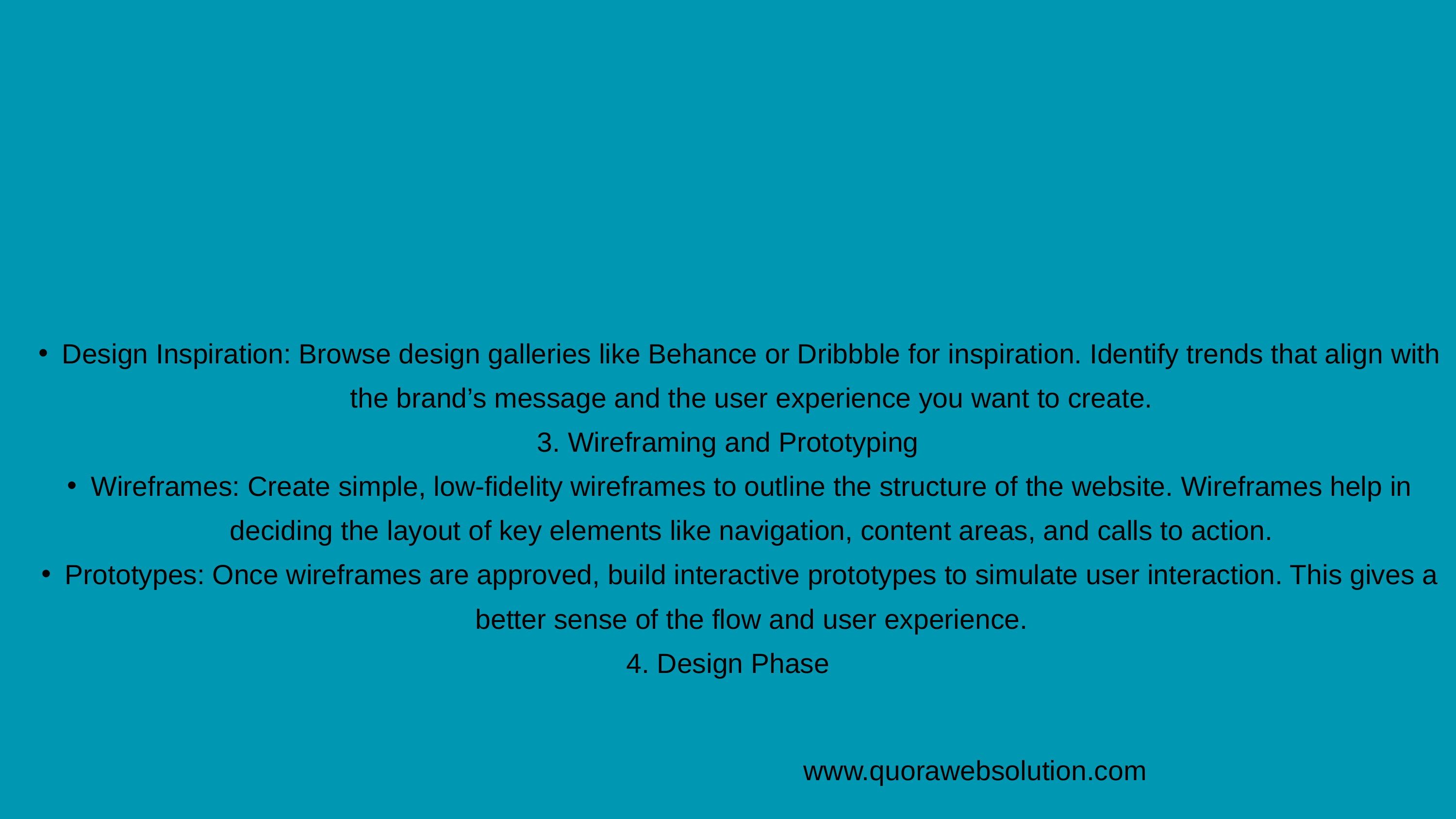

Design Inspiration: Browse design galleries like Behance or Dribbble for inspiration. Identify trends that align with the brand’s message and the user experience you want to create.
3. Wireframing and Prototyping
Wireframes: Create simple, low-fidelity wireframes to outline the structure of the website. Wireframes help in deciding the layout of key elements like navigation, content areas, and calls to action.
Prototypes: Once wireframes are approved, build interactive prototypes to simulate user interaction. This gives a better sense of the flow and user experience.
4. Design Phase
www.quorawebsolution.com